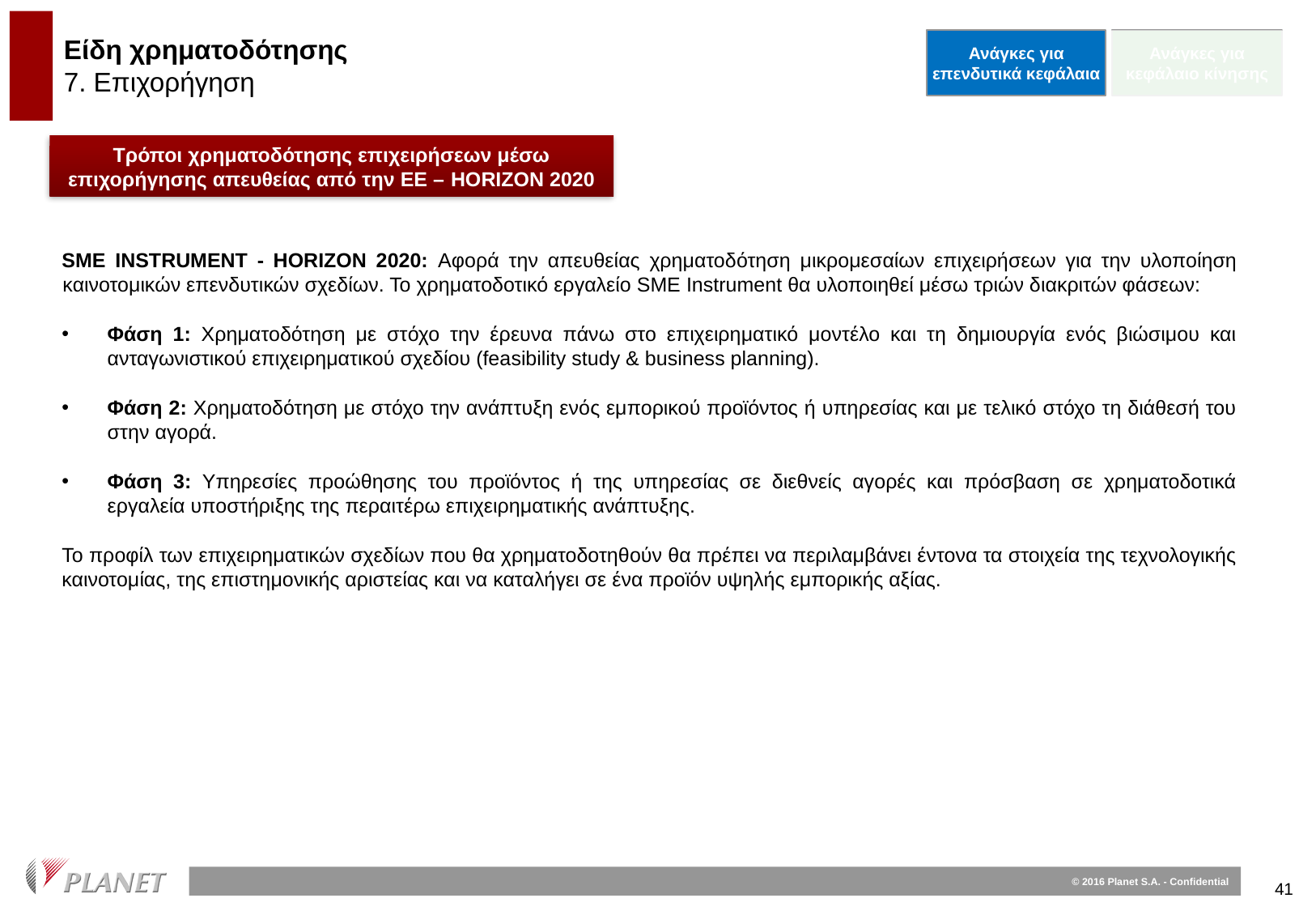

Ανάγκες για επενδυτικά κεφάλαια
Ανάγκες για κεφάλαιο κίνησης

# Είδη χρηματοδότησης 7. Επιχορήγηση
Τρόποι χρηματοδότησης επιχειρήσεων μέσω επιχορήγησης απευθείας από την ΕΕ – HORIZON 2020
SME INSTRUMENT - HORIZON 2020: Αφορά την απευθείας χρηματοδότηση μικρομεσαίων επιχειρήσεων για την υλοποίηση καινοτομικών επενδυτικών σχεδίων. Το χρηματοδοτικό εργαλείο SME Instrument θα υλοποιηθεί μέσω τριών διακριτών φάσεων:
Φάση 1: Χρηματοδότηση με στόχο την έρευνα πάνω στο επιχειρηματικό μοντέλο και τη δημιουργία ενός βιώσιμου και ανταγωνιστικού επιχειρηματικού σχεδίου (feasibility study & business planning).
Φάση 2: Χρηματοδότηση με στόχο την ανάπτυξη ενός εμπορικού προϊόντος ή υπηρεσίας και με τελικό στόχο τη διάθεσή του στην αγορά.
Φάση 3: Υπηρεσίες προώθησης του προϊόντος ή της υπηρεσίας σε διεθνείς αγορές και πρόσβαση σε χρηματοδοτικά εργαλεία υποστήριξης της περαιτέρω επιχειρηματικής ανάπτυξης.
Το προφίλ των επιχειρηματικών σχεδίων που θα χρηματοδοτηθούν θα πρέπει να περιλαμβάνει έντονα τα στοιχεία της τεχνολογικής καινοτομίας, της επιστημονικής αριστείας και να καταλήγει σε ένα προϊόν υψηλής εμπορικής αξίας.